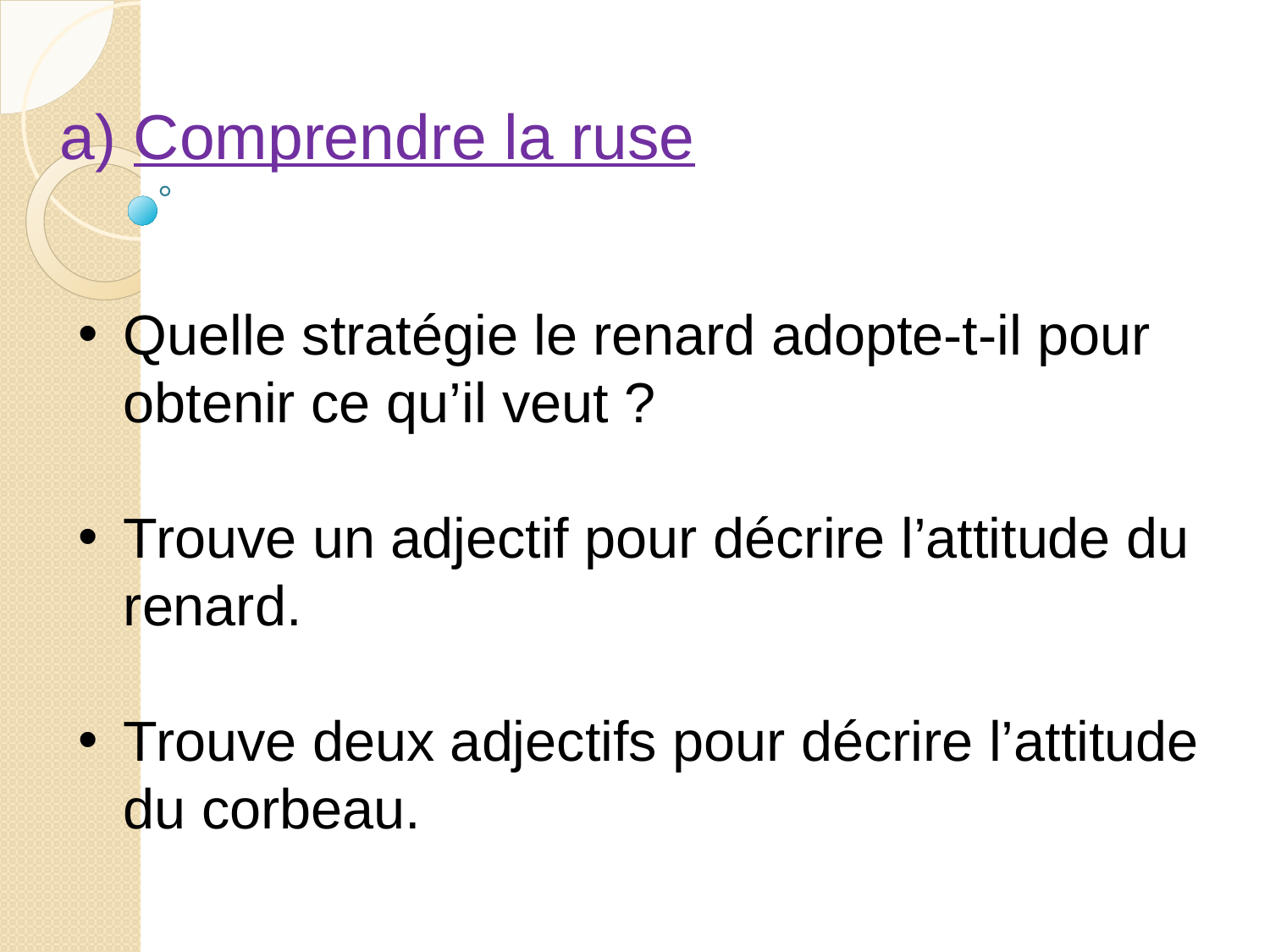

a) Comprendre la ruse
# Quelle stratégie le renard adopte-t-il pour obtenir ce qu’il veut ?

Trouve un adjectif pour décrire l’attitude du renard.

Trouve deux adjectifs pour décrire l’attitude du corbeau.